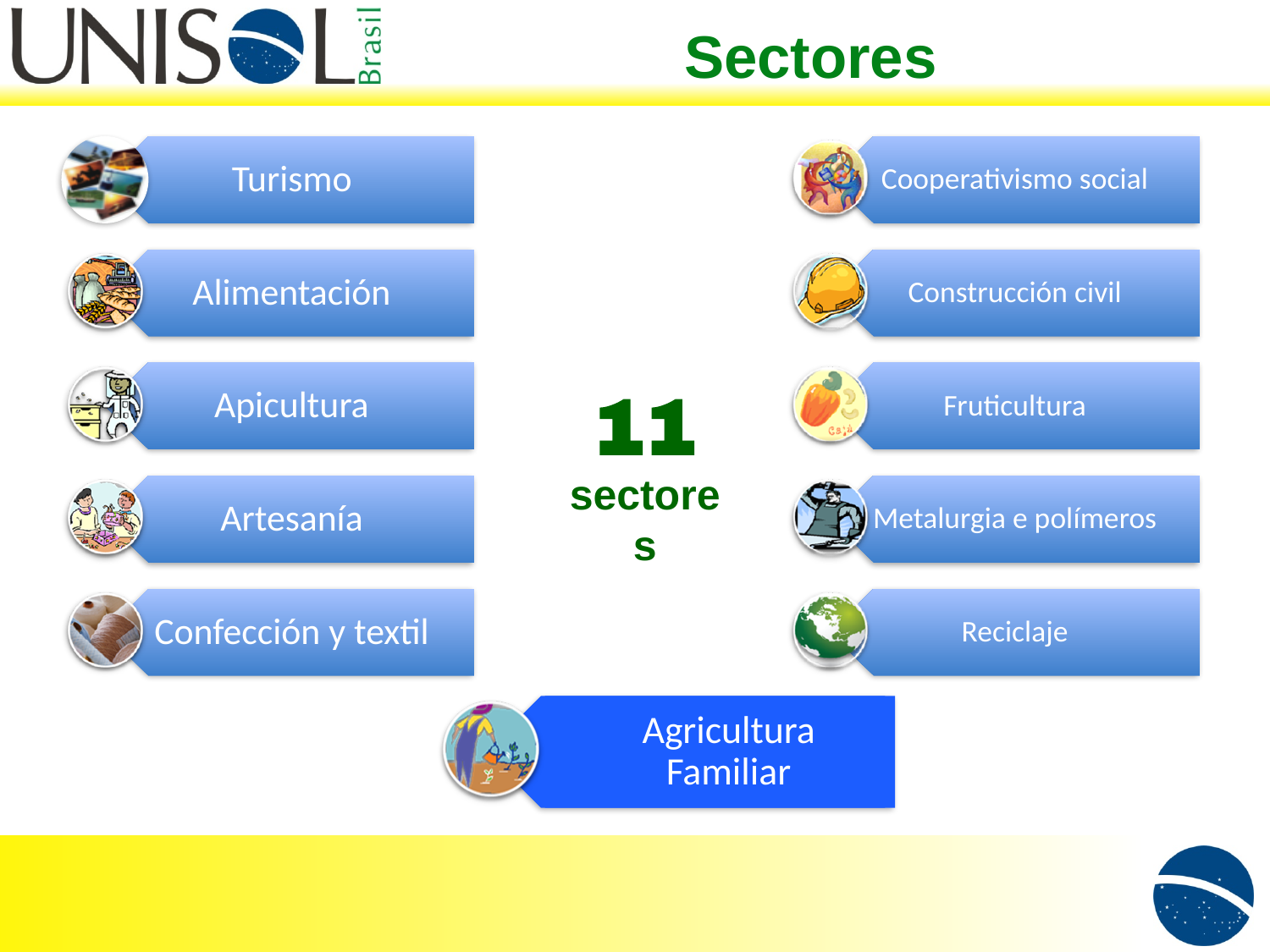

# Sectores
Turismo
Alimentación
Apicultura
Artesanía
Confección y textil
Cooperativismo social
Construcción civil
Fruticultura
Metalurgia e polímeros
Reciclaje
11
sectores

Agricultura Familiar